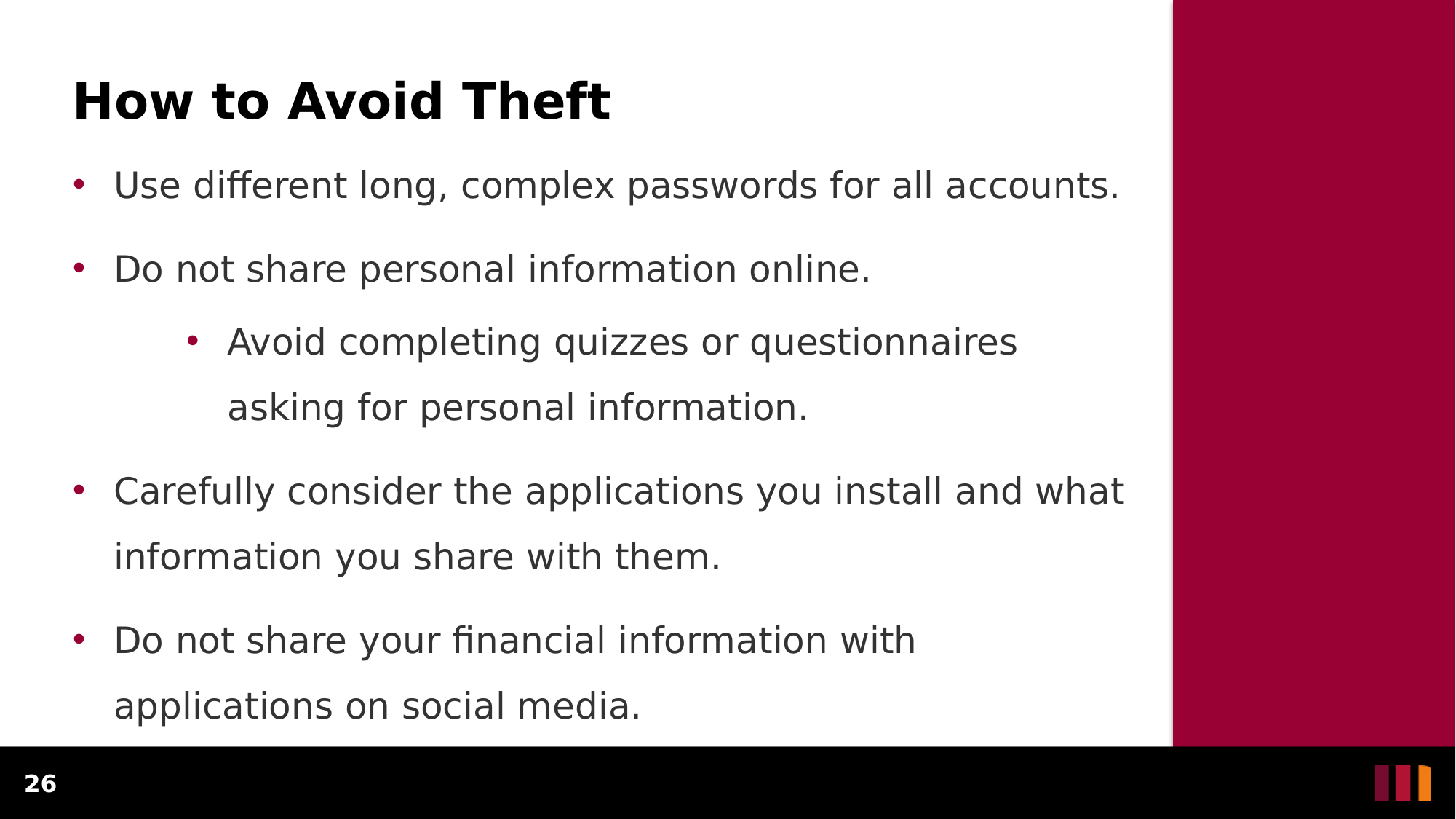

# How to Avoid Theft
Use different long, complex passwords for all accounts.
Do not share personal information online.
Avoid completing quizzes or questionnaires asking for personal information.
Carefully consider the applications you install and what information you share with them.
Do not share your financial information with applications on social media.
26